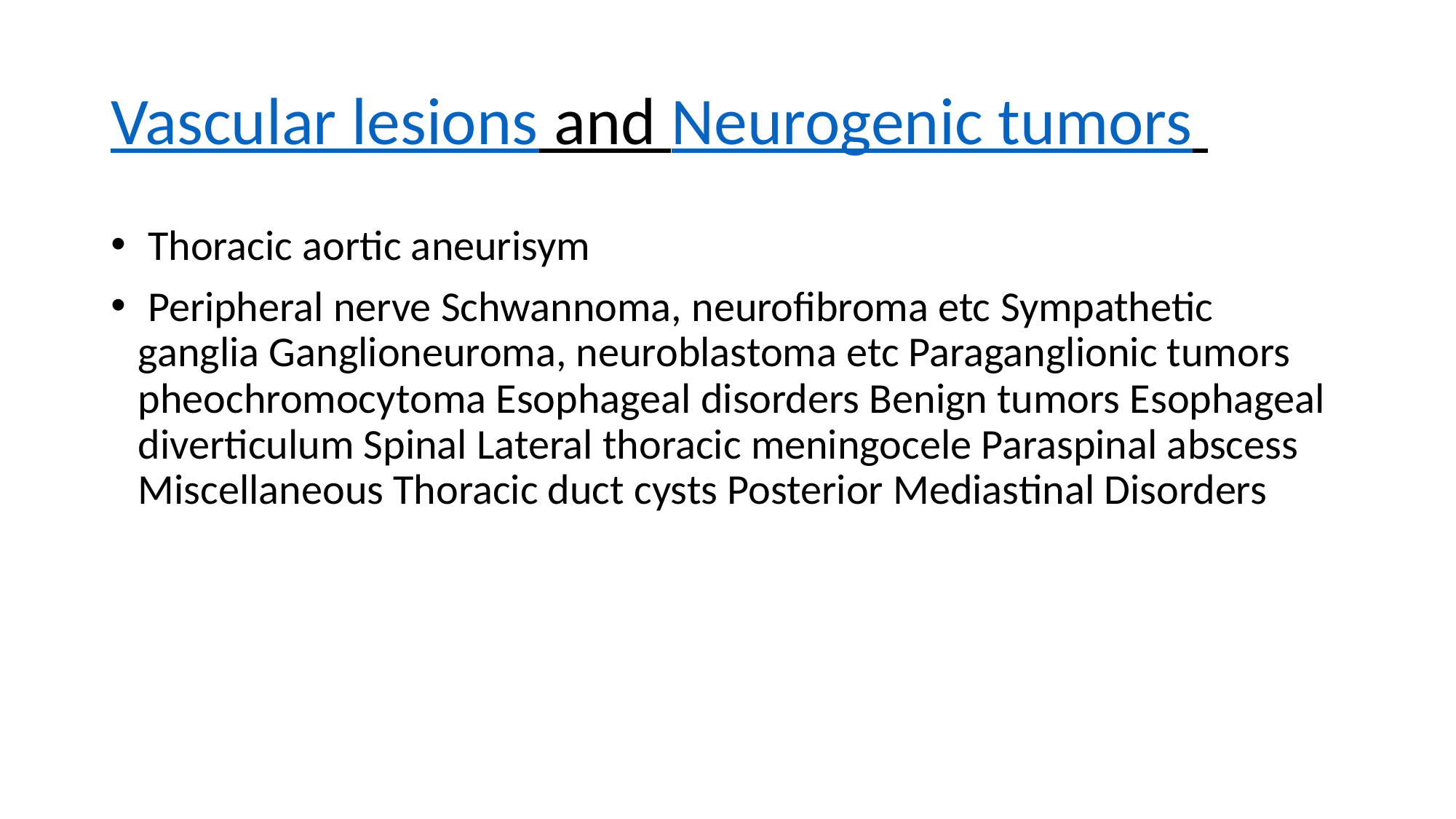

# Vascular lesions and Neurogenic tumors
 Thoracic aortic aneurisym
 Peripheral nerve Schwannoma, neurofibroma etc Sympathetic ganglia Ganglioneuroma, neuroblastoma etc Paraganglionic tumors pheochromocytoma Esophageal disorders Benign tumors Esophageal diverticulum Spinal Lateral thoracic meningocele Paraspinal abscess Miscellaneous Thoracic duct cysts Posterior Mediastinal Disorders